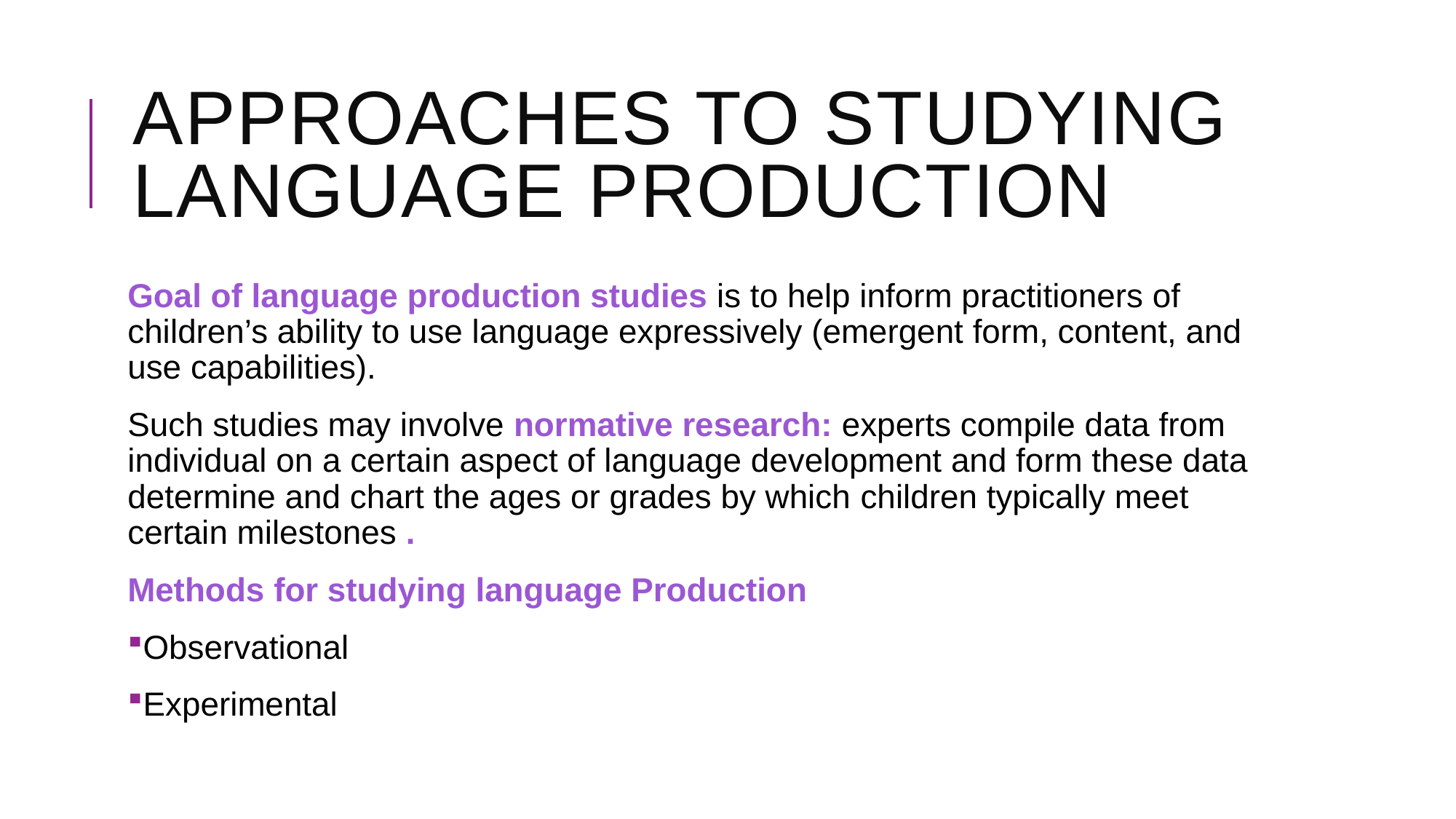

# Approaches to Studying Language Production
Goal of language production studies is to help inform practitioners of children’s ability to use language expressively (emergent form, content, and use capabilities).
Such studies may involve normative research: experts compile data from individual on a certain aspect of language development and form these data determine and chart the ages or grades by which children typically meet certain milestones .
Methods for studying language Production
Observational
Experimental